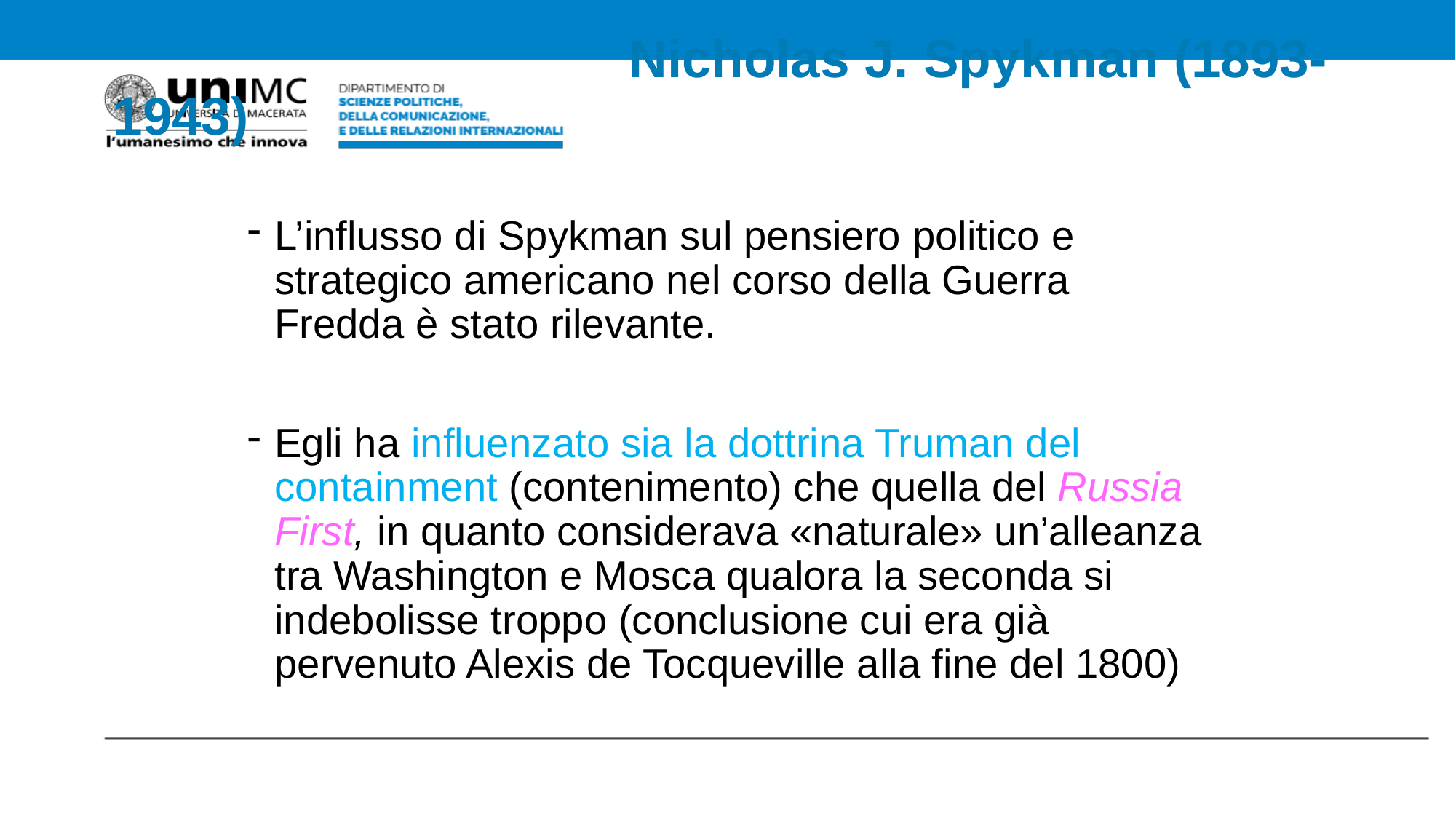

# Nicholas J. Spykman (1893-1943)

L’influsso di Spykman sul pensiero politico e strategico americano nel corso della Guerra Fredda è stato rilevante.

Egli ha influenzato sia la dottrina Truman del containment (contenimento) che quella del Russia First, in quanto considerava «naturale» un’alleanza tra Washington e Mosca qualora la seconda si indebolisse troppo (conclusione cui era già pervenuto Alexis de Tocqueville alla fine del 1800)